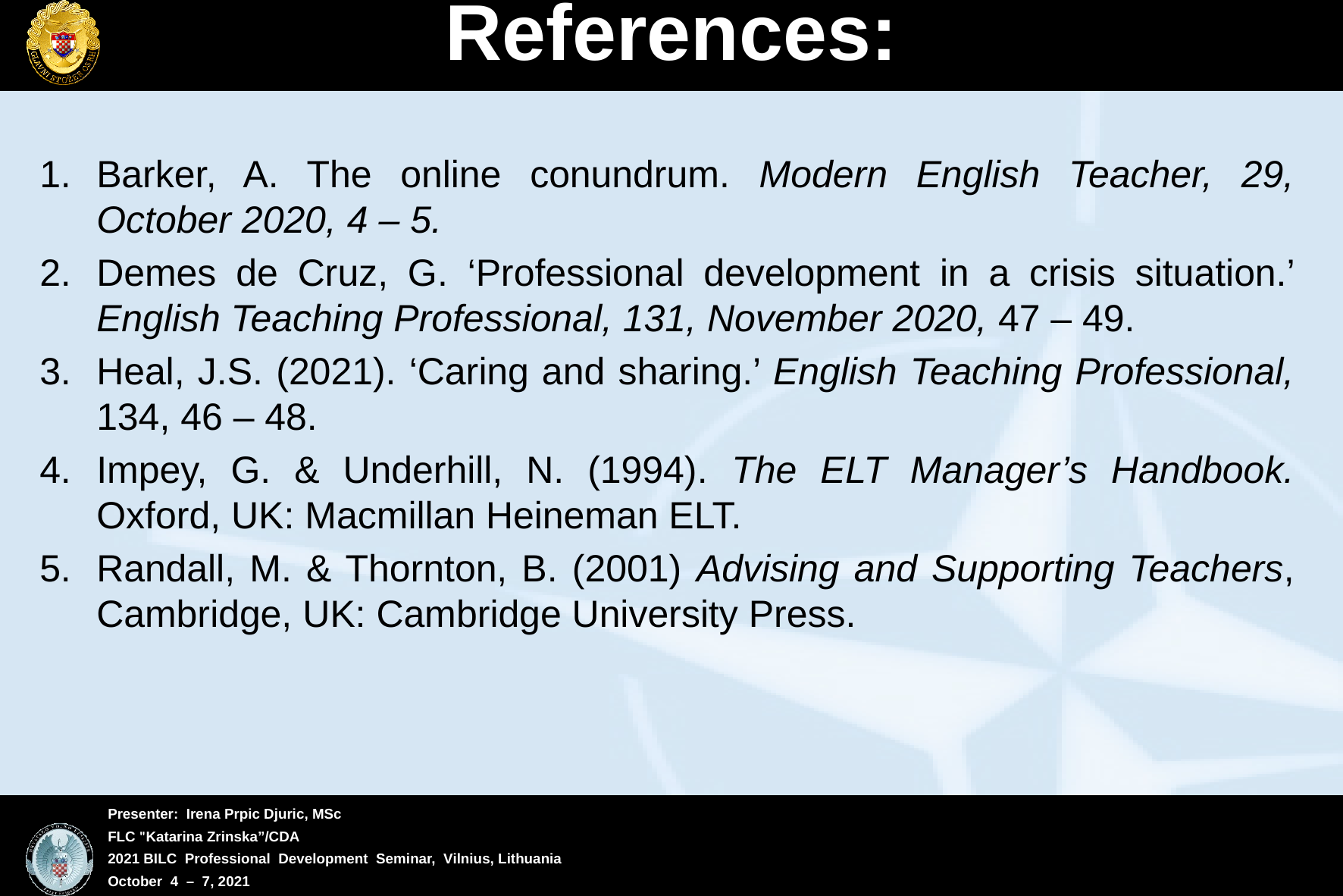

# References:
Barker, A. The online conundrum. Modern English Teacher, 29, October 2020, 4 – 5.
Demes de Cruz, G. ‘Professional development in a crisis situation.’ English Teaching Professional, 131, November 2020, 47 – 49.
Heal, J.S. (2021). ‘Caring and sharing.’ English Teaching Professional, 134, 46 – 48.
Impey, G. & Underhill, N. (1994). The ELT Manager’s Handbook. Oxford, UK: Macmillan Heineman ELT.
Randall, M. & Thornton, B. (2001) Advising and Supporting Teachers, Cambridge, UK: Cambridge University Press.